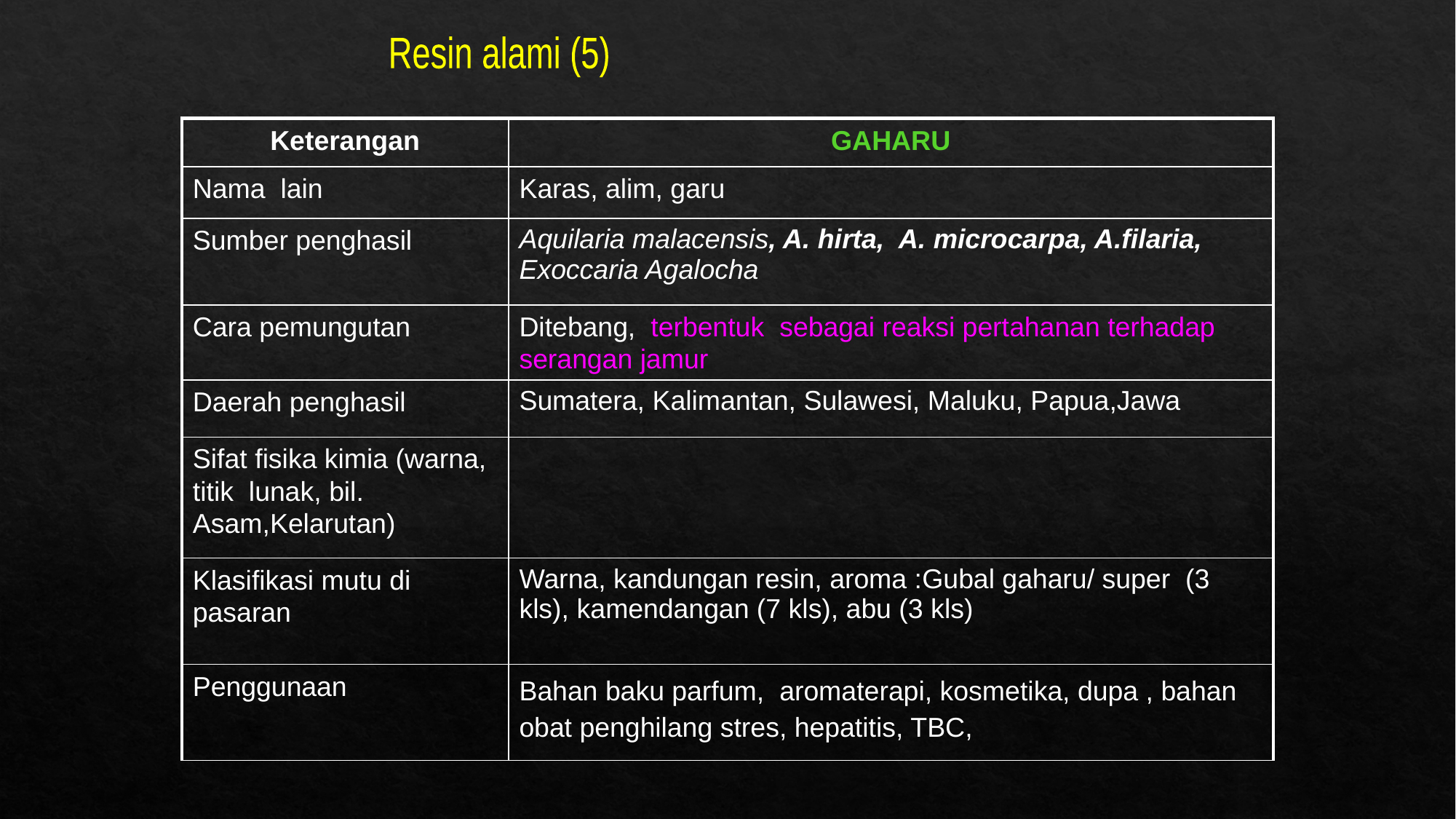

Resin alami (5)
| Keterangan | GAHARU |
| --- | --- |
| Nama lain | Karas, alim, garu |
| Sumber penghasil | Aquilaria malacensis, A. hirta, A. microcarpa, A.filaria, Exoccaria Agalocha |
| Cara pemungutan | Ditebang, terbentuk sebagai reaksi pertahanan terhadap serangan jamur |
| Daerah penghasil | Sumatera, Kalimantan, Sulawesi, Maluku, Papua,Jawa |
| Sifat fisika kimia (warna, titik lunak, bil. Asam,Kelarutan) |  |
| Klasifikasi mutu di pasaran | Warna, kandungan resin, aroma :Gubal gaharu/ super (3 kls), kamendangan (7 kls), abu (3 kls) |
| Penggunaan | Bahan baku parfum, aromaterapi, kosmetika, dupa , bahan obat penghilang stres, hepatitis, TBC, |